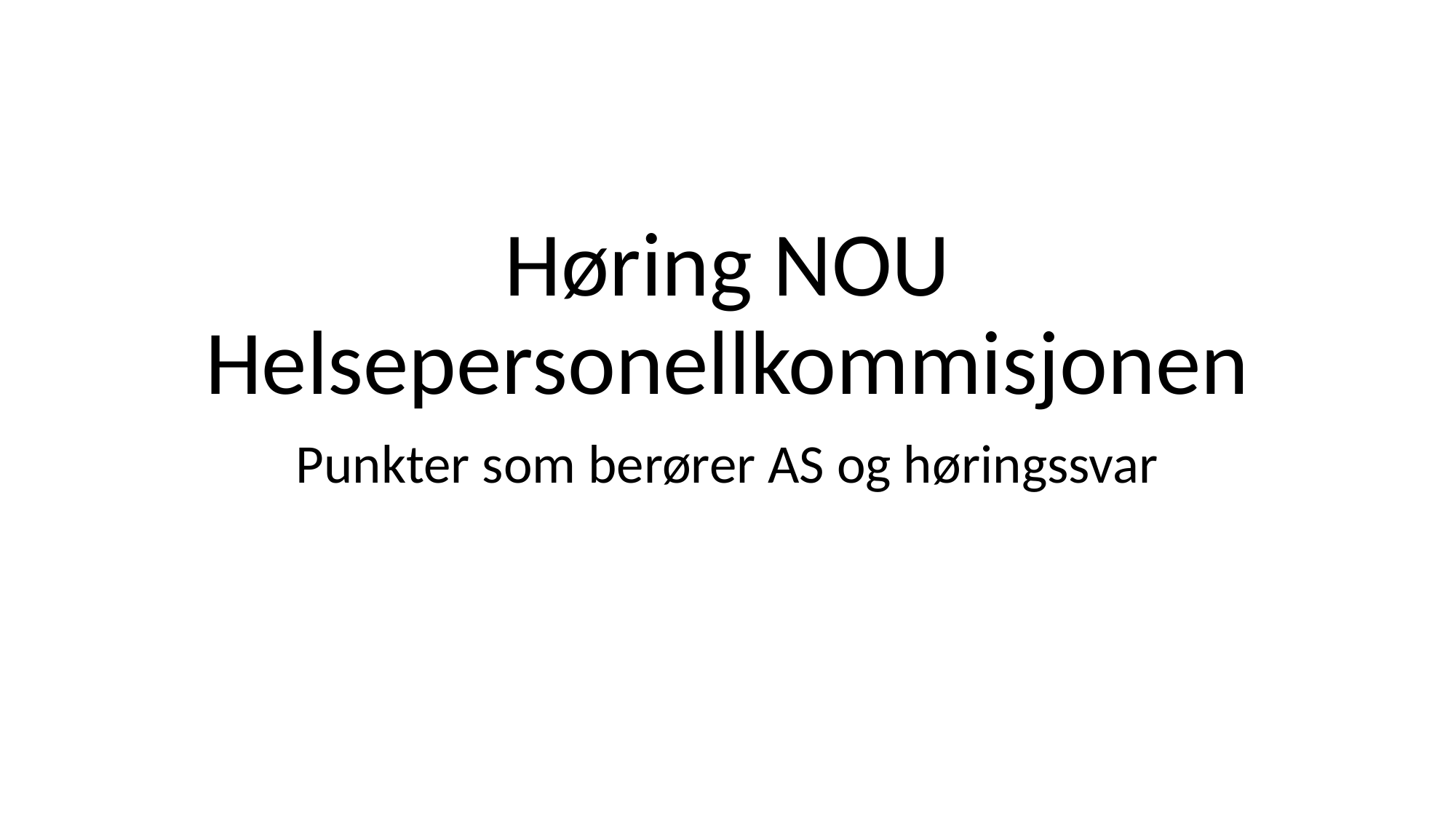

# Høring NOU Helsepersonellkommisjonen
Punkter som berører AS og høringssvar